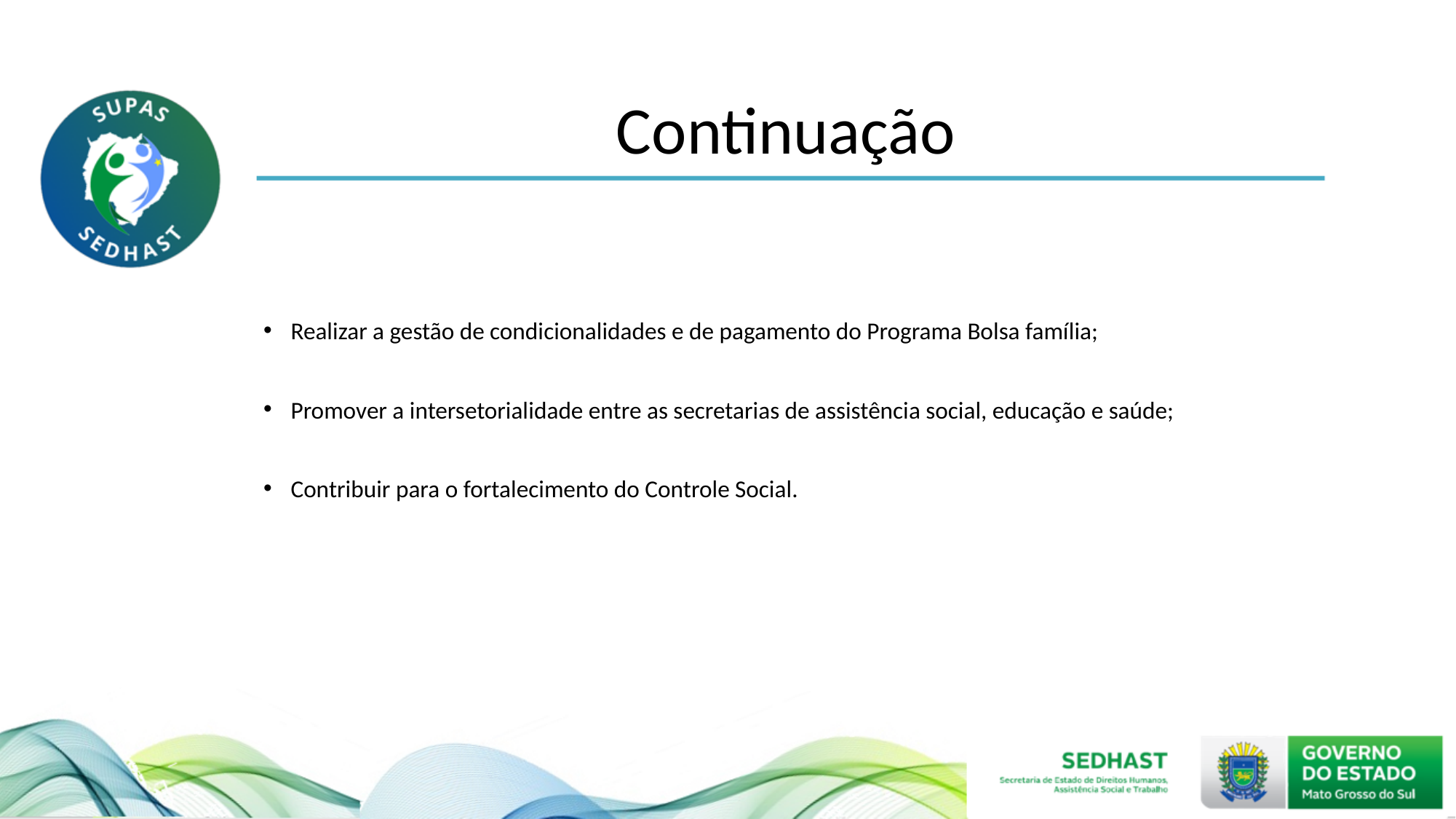

# Continuação

Realizar a gestão de condicionalidades e de pagamento do Programa Bolsa família;
Promover a intersetorialidade entre as secretarias de assistência social, educação e saúde;
Contribuir para o fortalecimento do Controle Social.